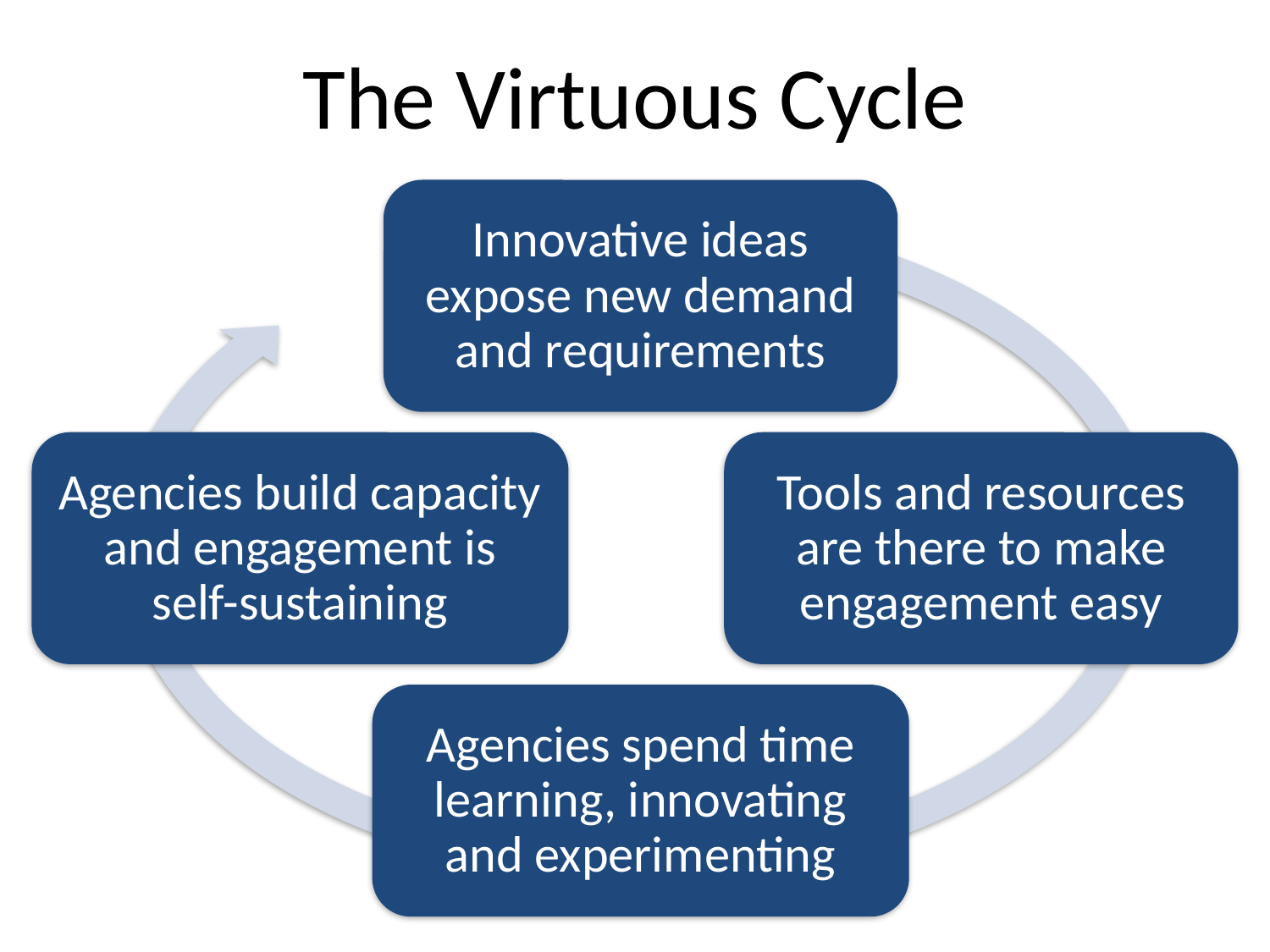

# The Virtuous Cycle
Innovative ideas expose new demand and requirements
Tools and resources are there to make engagement easy
Agencies spend time learning, innovating and experimenting
Agencies build capacity and engagement is self-sustaining